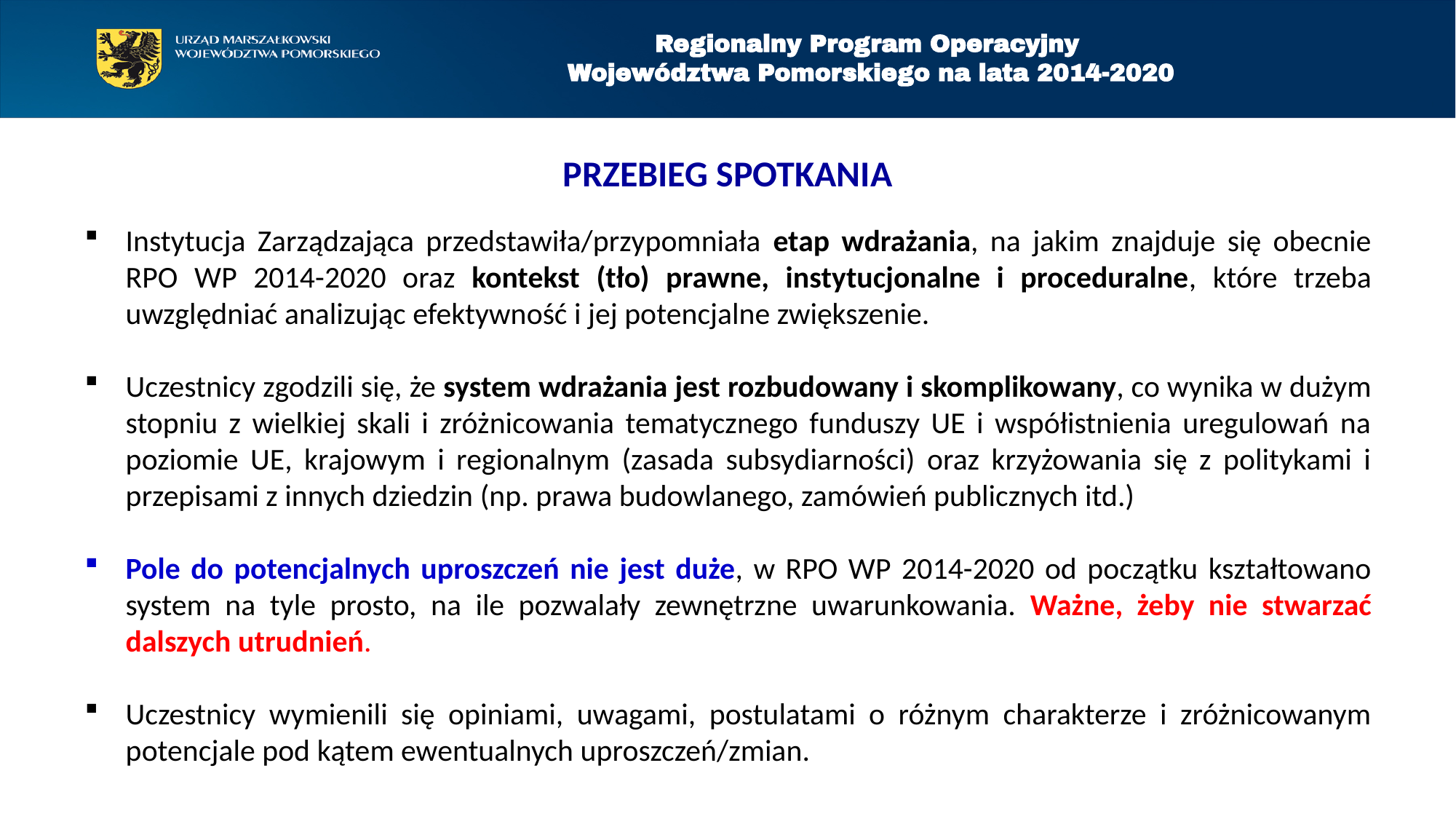

Regionalny Program Operacyjny
Województwa Pomorskiego na lata 2014-2020
# PRZEBIEG SPOTKANIA
Instytucja Zarządzająca przedstawiła/przypomniała etap wdrażania, na jakim znajduje się obecnie RPO WP 2014-2020 oraz kontekst (tło) prawne, instytucjonalne i proceduralne, które trzeba uwzględniać analizując efektywność i jej potencjalne zwiększenie.
Uczestnicy zgodzili się, że system wdrażania jest rozbudowany i skomplikowany, co wynika w dużym stopniu z wielkiej skali i zróżnicowania tematycznego funduszy UE i współistnienia uregulowań na poziomie UE, krajowym i regionalnym (zasada subsydiarności) oraz krzyżowania się z politykami i przepisami z innych dziedzin (np. prawa budowlanego, zamówień publicznych itd.)
Pole do potencjalnych uproszczeń nie jest duże, w RPO WP 2014-2020 od początku kształtowano system na tyle prosto, na ile pozwalały zewnętrzne uwarunkowania. Ważne, żeby nie stwarzać dalszych utrudnień.
Uczestnicy wymienili się opiniami, uwagami, postulatami o różnym charakterze i zróżnicowanym potencjale pod kątem ewentualnych uproszczeń/zmian.